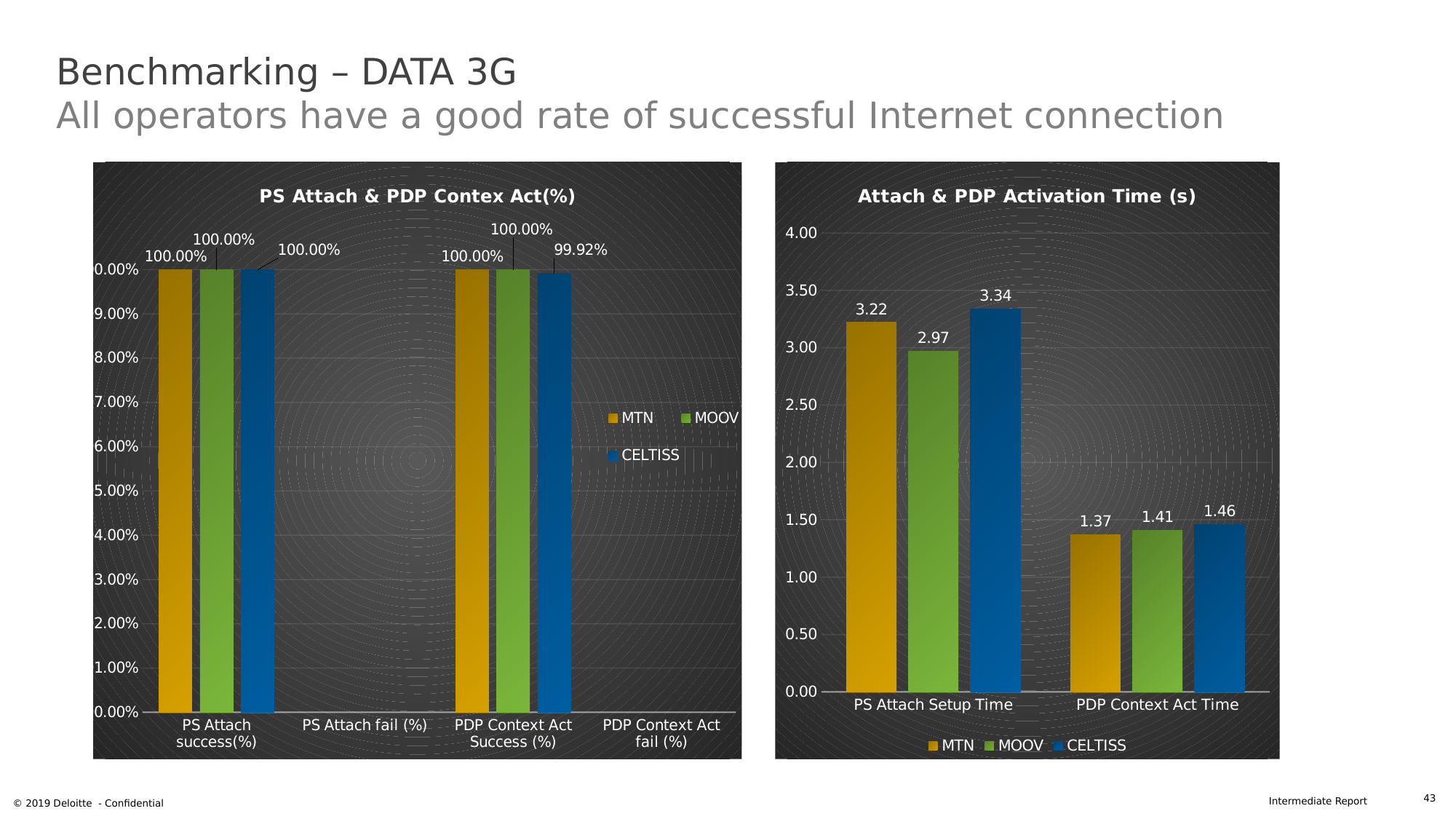

# Benchmarking – DATA 3G All operators have a good rate of successful Internet connection

### Chart: PS Attach & PDP Contex Act(%)

| Category | MTN | MOOV | CELTISS |
|---|---|---|---|
| PS Attach success(%) | 1.0 | 1.0 | 1.0 |
| PS Attach fail (%) | 0.0 | 0.0 | 0.0 |
| PDP Context Act Success (%) | 1.0 | 1.0 | 0.9992 |
| PDP Context Act fail (%) | 0.0 | 0.0 | 0.0008 |

### Chart: Attach & PDP Activation Time (s)

| Category | MTN | MOOV | CELTISS |
|---|---|---|---|
| PS Attach Setup Time | 3.22 | 2.97 | 3.34 |
| PDP Context Act Time | 1.37 | 1.41 | 1.46 |
43
© 2019 Deloitte  - Confidential